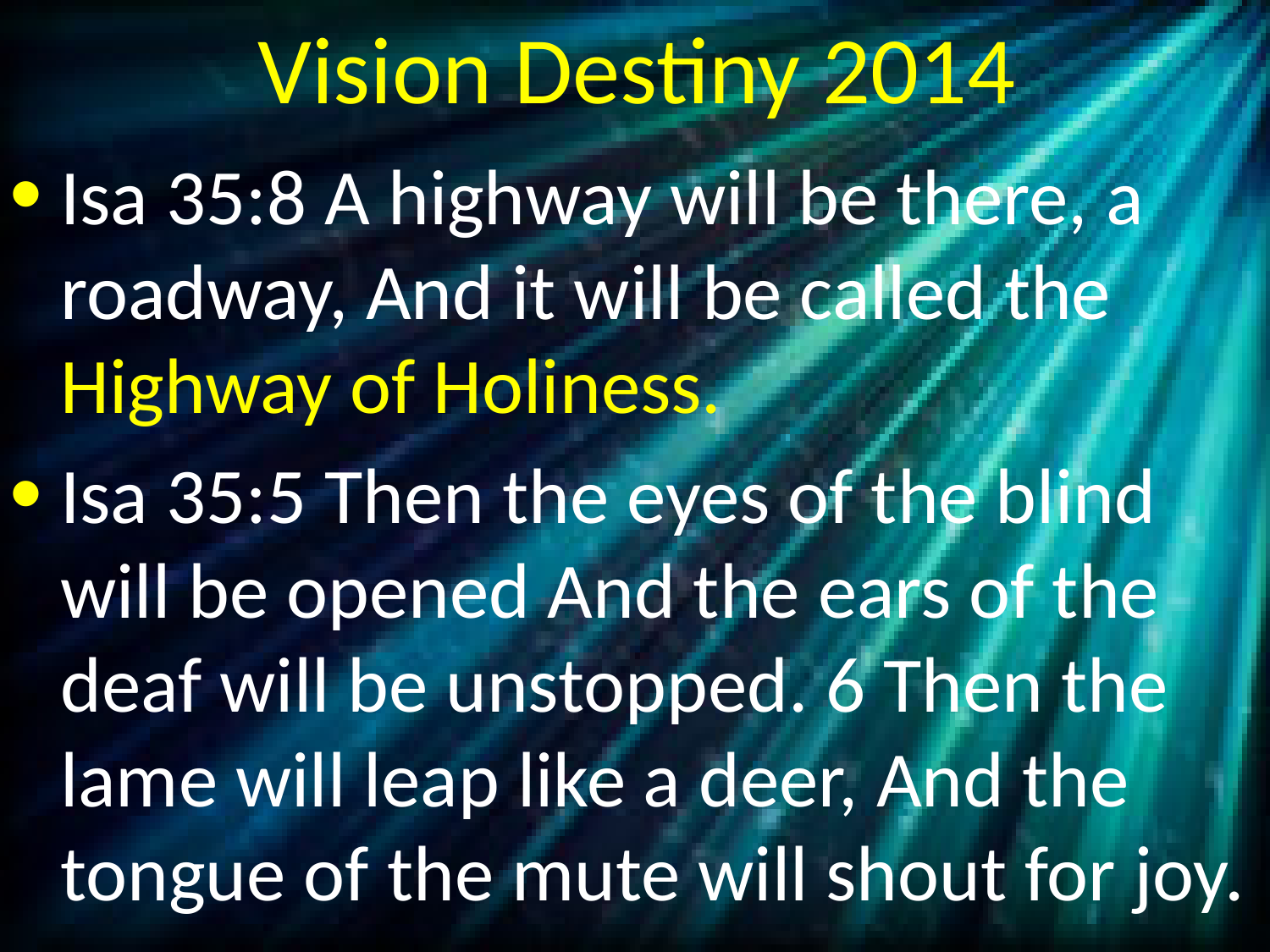

# Vision Destiny 2014
Isa 35:8 A highway will be there, a roadway, And it will be called the Highway of Holiness.
Isa 35:5 Then the eyes of the blind will be opened And the ears of the deaf will be unstopped. 6 Then the lame will leap like a deer, And the tongue of the mute will shout for joy.